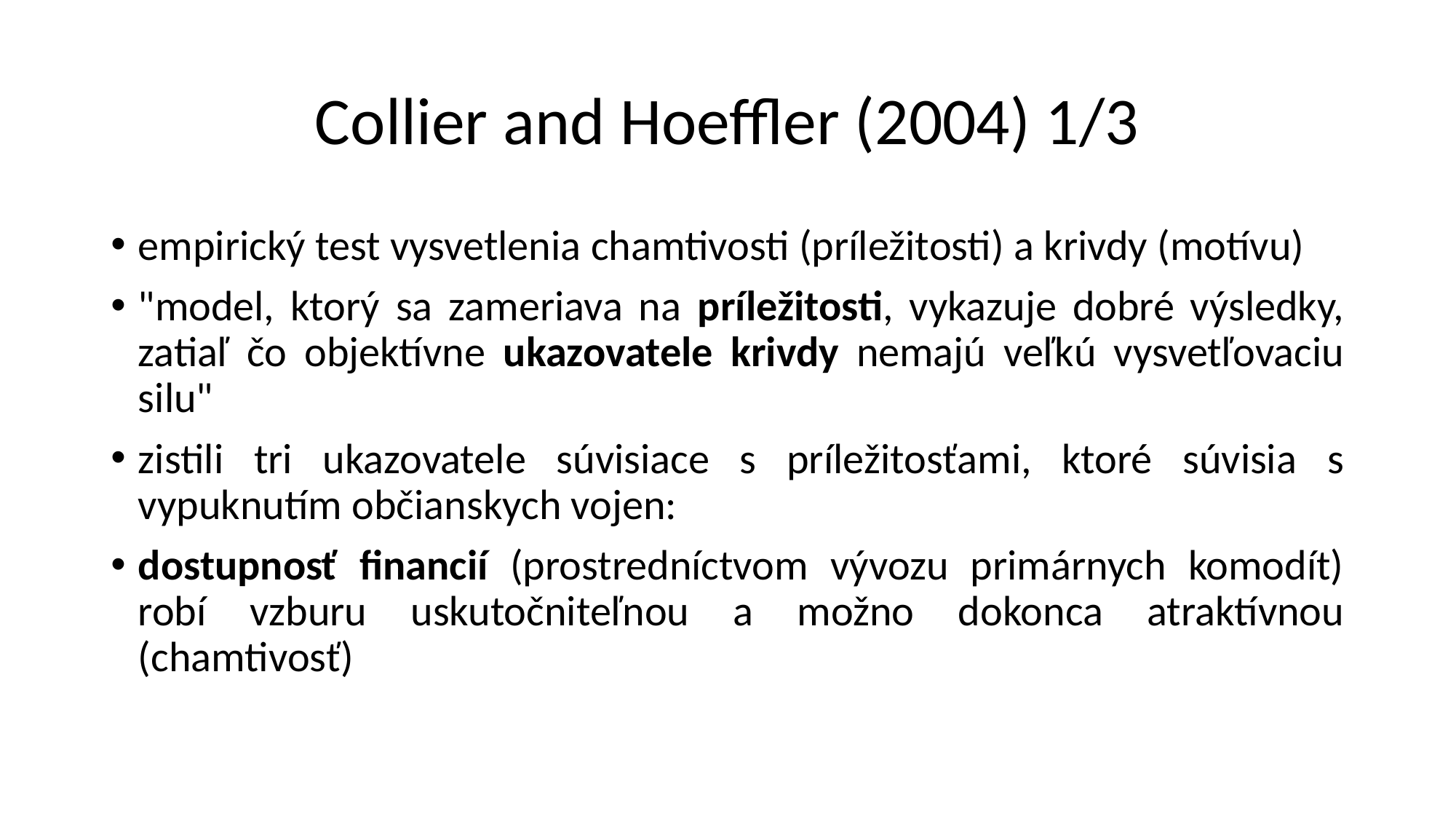

# Collier and Hoeffler (2004) 1/3
empirický test vysvetlenia chamtivosti (príležitosti) a krivdy (motívu)
"model, ktorý sa zameriava na príležitosti, vykazuje dobré výsledky, zatiaľ čo objektívne ukazovatele krivdy nemajú veľkú vysvetľovaciu silu"
zistili tri ukazovatele súvisiace s príležitosťami, ktoré súvisia s vypuknutím občianskych vojen:
dostupnosť financií (prostredníctvom vývozu primárnych komodít) robí vzburu uskutočniteľnou a možno dokonca atraktívnou (chamtivosť)